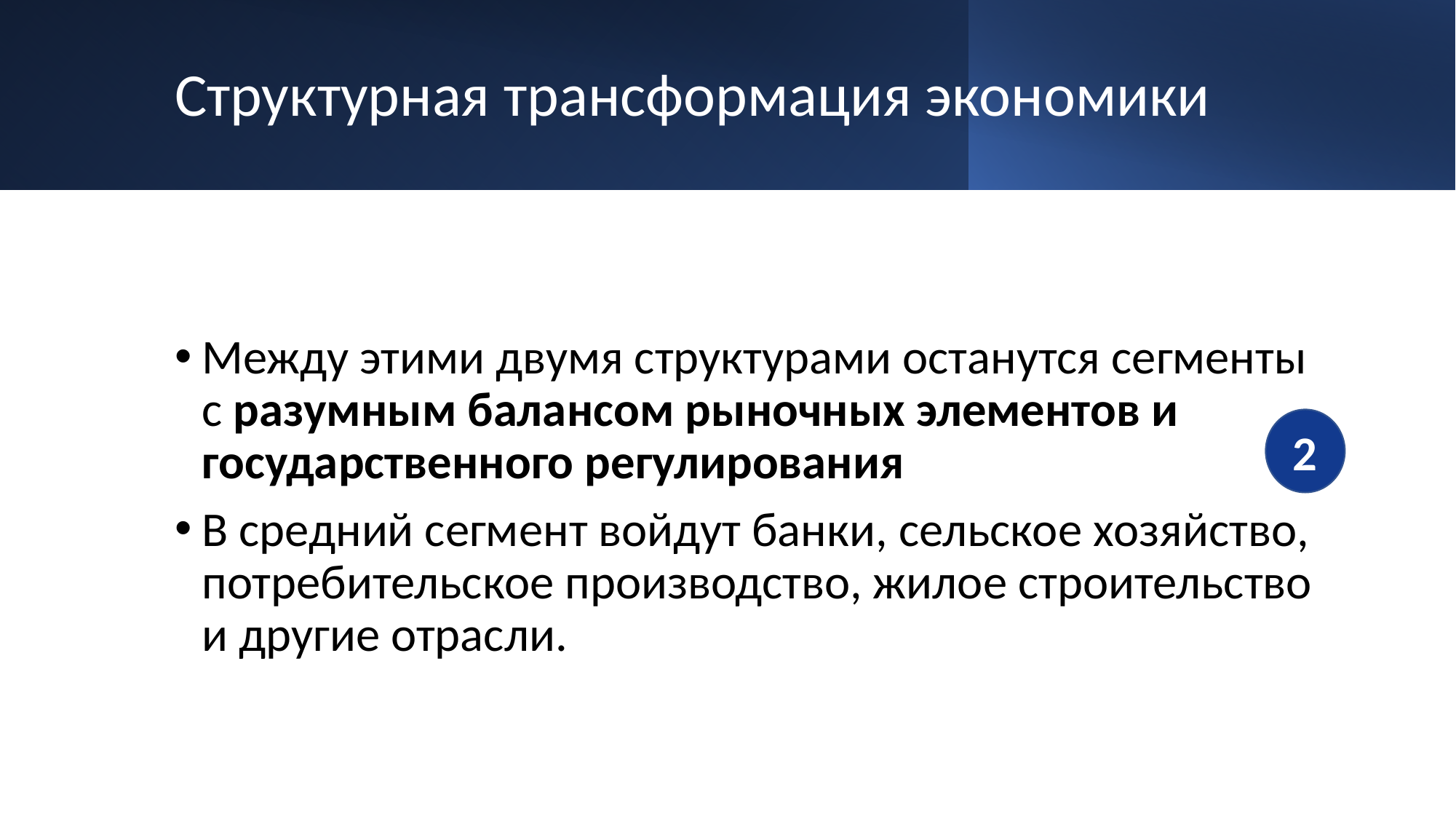

# Структурная трансформация экономики
Между этими двумя структурами останутся сегменты с разумным балансом рыночных элементов и государственного регулирования
В средний сегмент войдут банки, сельское хозяйство, потребительское производство, жилое строительство и другие отрасли.
2
38